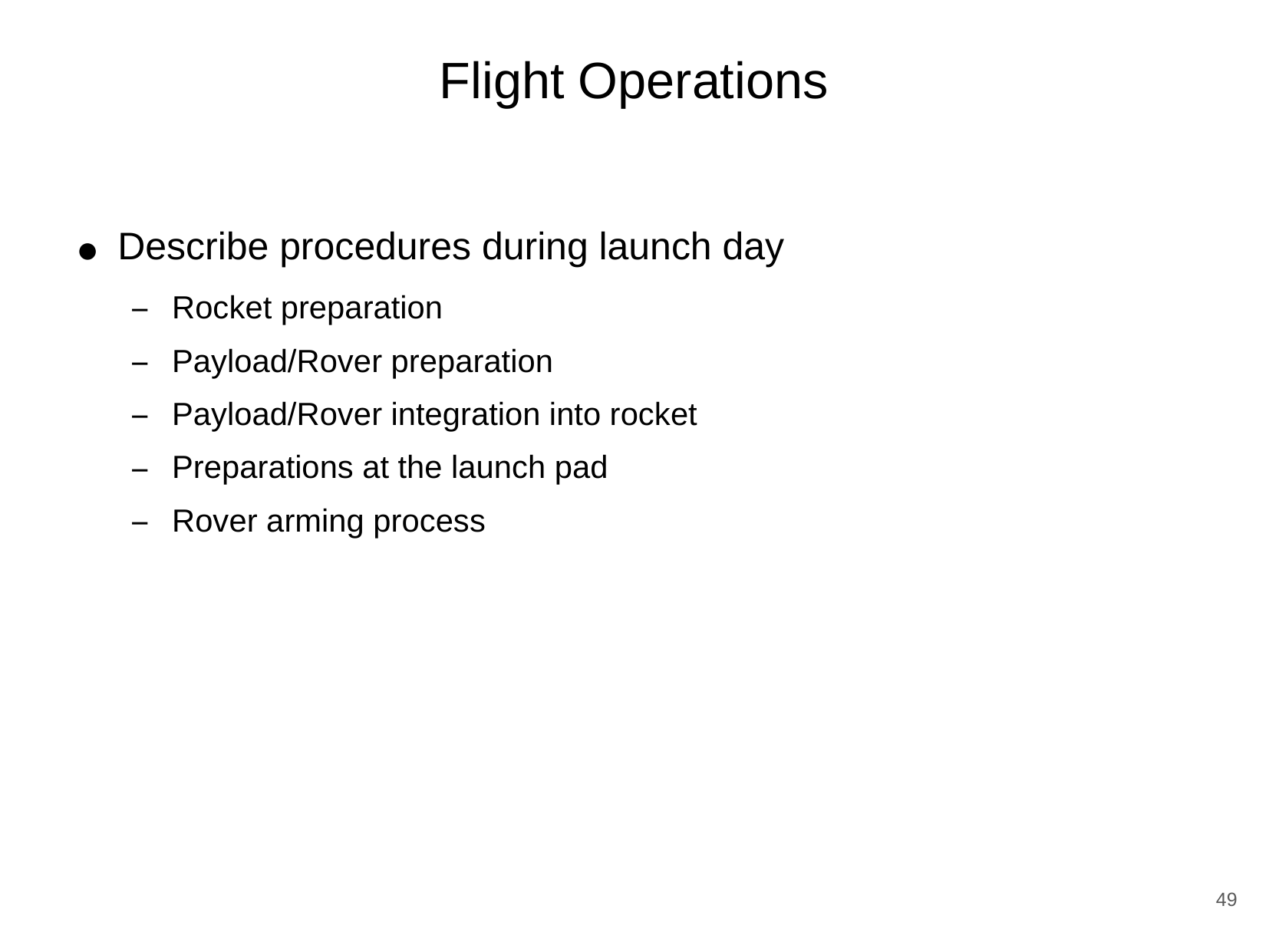

# Flight Operations
Describe procedures during launch day
Rocket preparation
Payload/Rover preparation
Payload/Rover integration into rocket
Preparations at the launch pad
Rover arming process
49